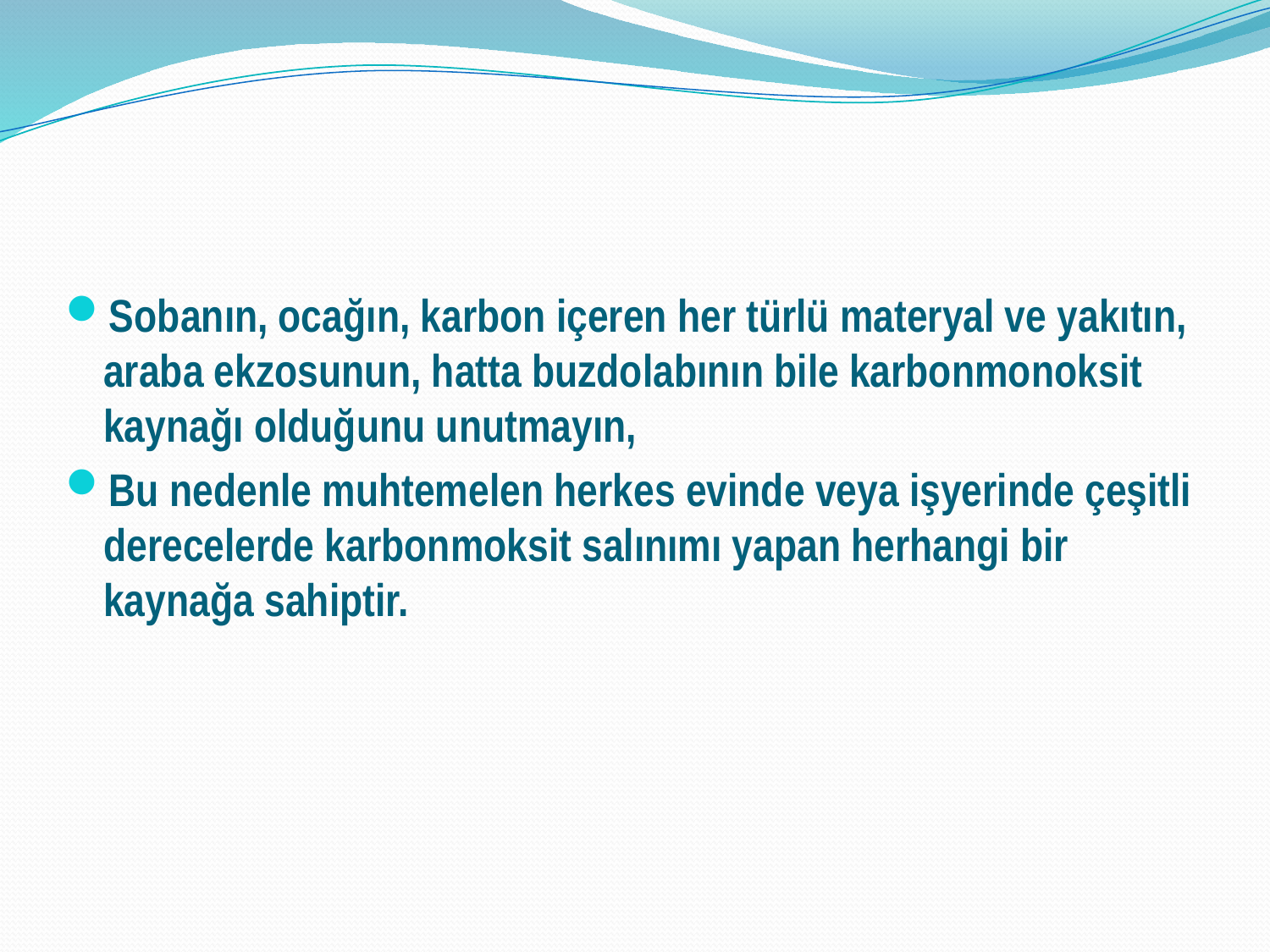

#
Sobanın, ocağın, karbon içeren her türlü materyal ve yakıtın, araba ekzosunun, hatta buzdolabının bile karbonmonoksit kaynağı olduğunu unutmayın,
Bu nedenle muhtemelen herkes evinde veya işyerinde çeşitli derecelerde karbonmoksit salınımı yapan herhangi bir kaynağa sahiptir.